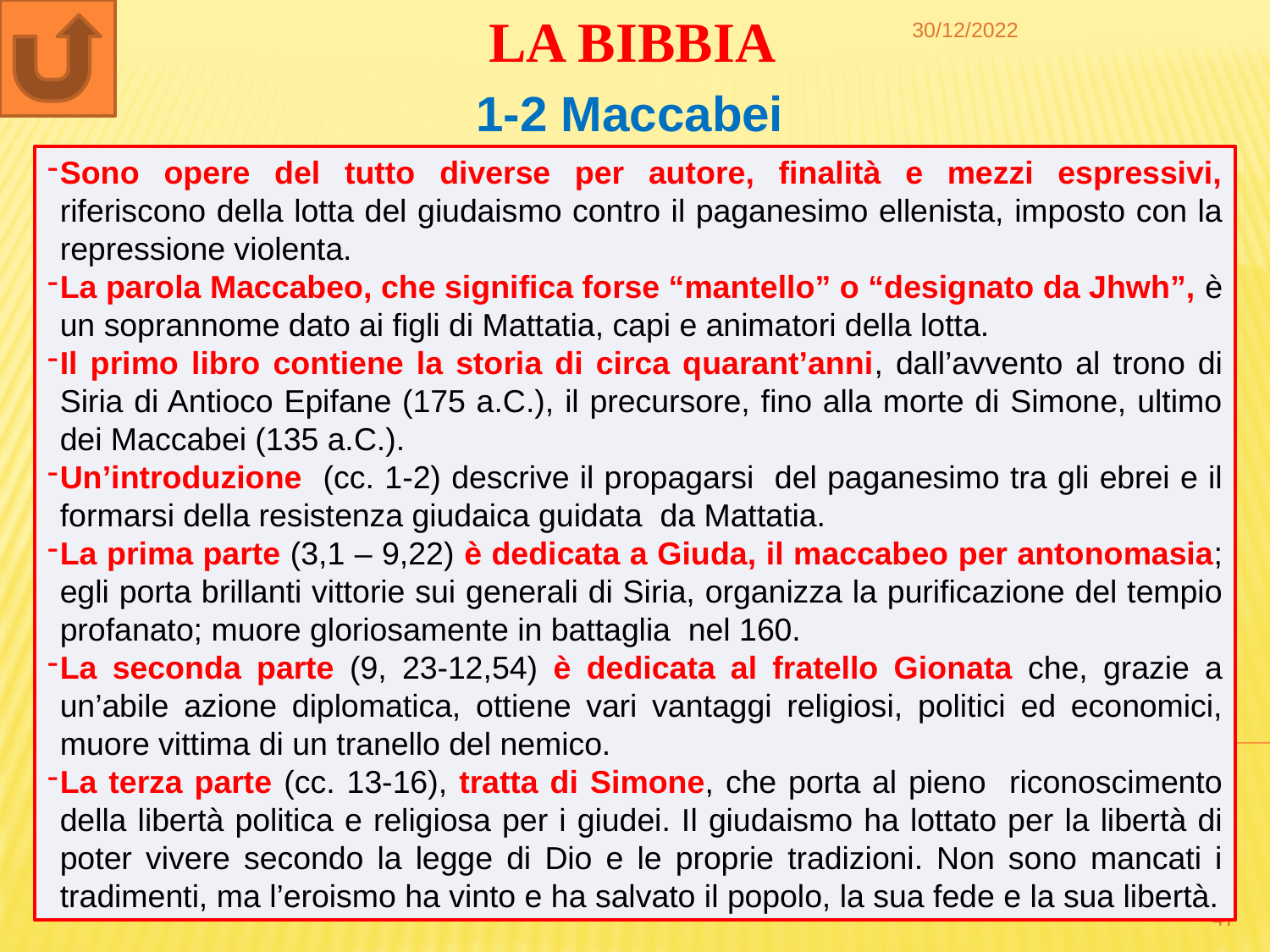

LA BIBBIA
30/12/2022
1-2 Maccabei
Sono opere del tutto diverse per autore, finalità e mezzi espressivi, riferiscono della lotta del giudaismo contro il paganesimo ellenista, imposto con la repressione violenta.
La parola Maccabeo, che significa forse “mantello” o “designato da Jhwh”, è un soprannome dato ai figli di Mattatia, capi e animatori della lotta.
Il primo libro contiene la storia di circa quarant’anni, dall’avvento al trono di Siria di Antioco Epifane (175 a.C.), il precursore, fino alla morte di Simone, ultimo dei Maccabei (135 a.C.).
Un’introduzione  (cc. 1-2) descrive il propagarsi  del paganesimo tra gli ebrei e il formarsi della resistenza giudaica guidata  da Mattatia.
La prima parte (3,1 – 9,22) è dedicata a Giuda, il maccabeo per antonomasia; egli porta brillanti vittorie sui generali di Siria, organizza la purificazione del tempio profanato; muore gloriosamente in battaglia  nel 160.
La seconda parte (9, 23-12,54) è dedicata al fratello Gionata che, grazie a un’abile azione diplomatica, ottiene vari vantaggi religiosi, politici ed economici, muore vittima di un tranello del nemico.
La terza parte (cc. 13-16), tratta di Simone, che porta al pieno  riconoscimento della libertà politica e religiosa per i giudei. Il giudaismo ha lottato per la libertà di poter vivere secondo la legge di Dio e le proprie tradizioni. Non sono mancati i tradimenti, ma l’eroismo ha vinto e ha salvato il popolo, la sua fede e la sua libertà.
47